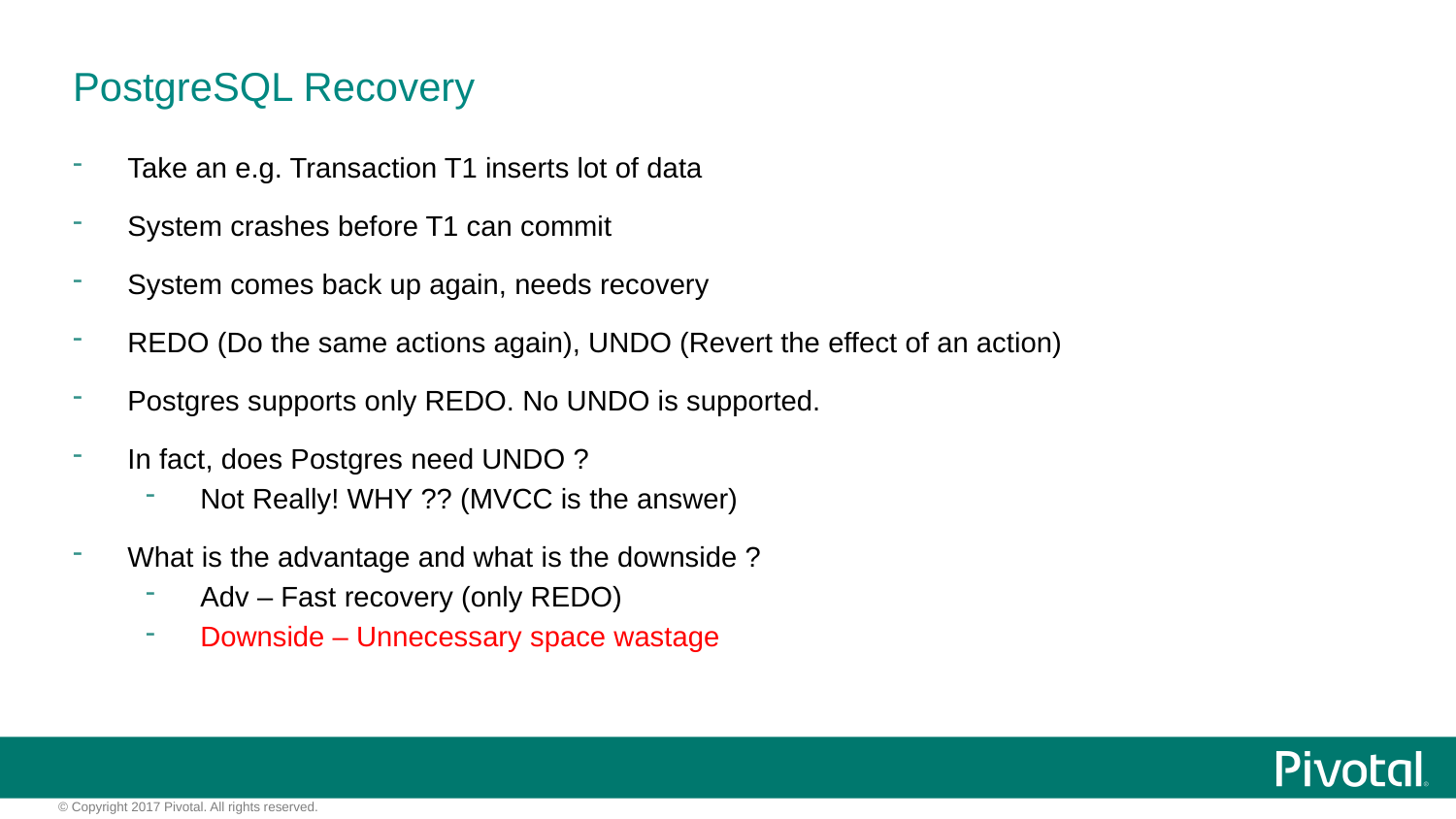

# PostgreSQL Recovery
Take an e.g. Transaction T1 inserts lot of data
System crashes before T1 can commit
System comes back up again, needs recovery
REDO (Do the same actions again), UNDO (Revert the effect of an action)
Postgres supports only REDO. No UNDO is supported.
In fact, does Postgres need UNDO ?
Not Really! WHY ?? (MVCC is the answer)
What is the advantage and what is the downside ?
Adv – Fast recovery (only REDO)
Downside – Unnecessary space wastage